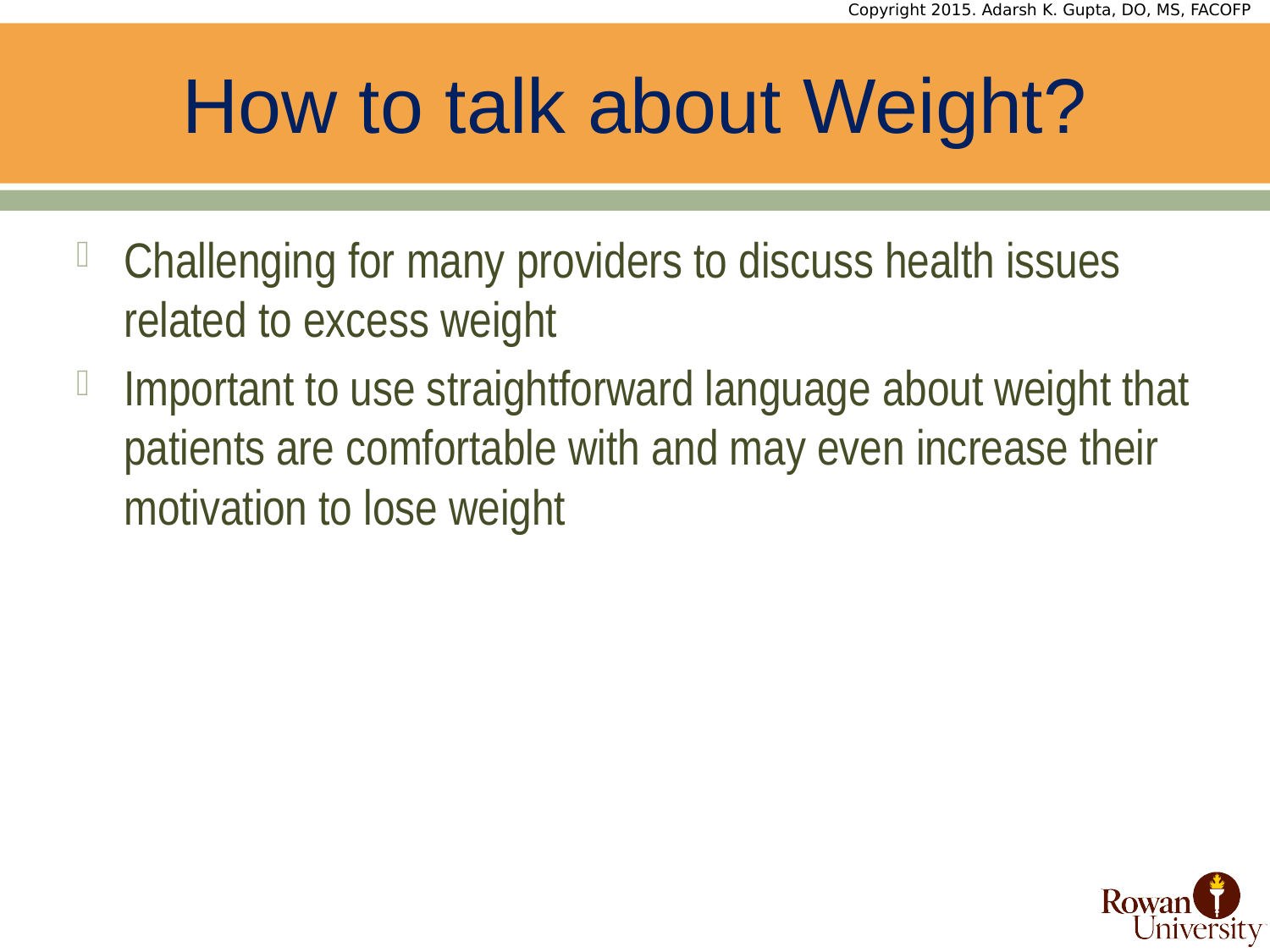

# How to talk about Weight?
Challenging for many providers to discuss health issues related to excess weight
Important to use straightforward language about weight that patients are comfortable with and may even increase their motivation to lose weight